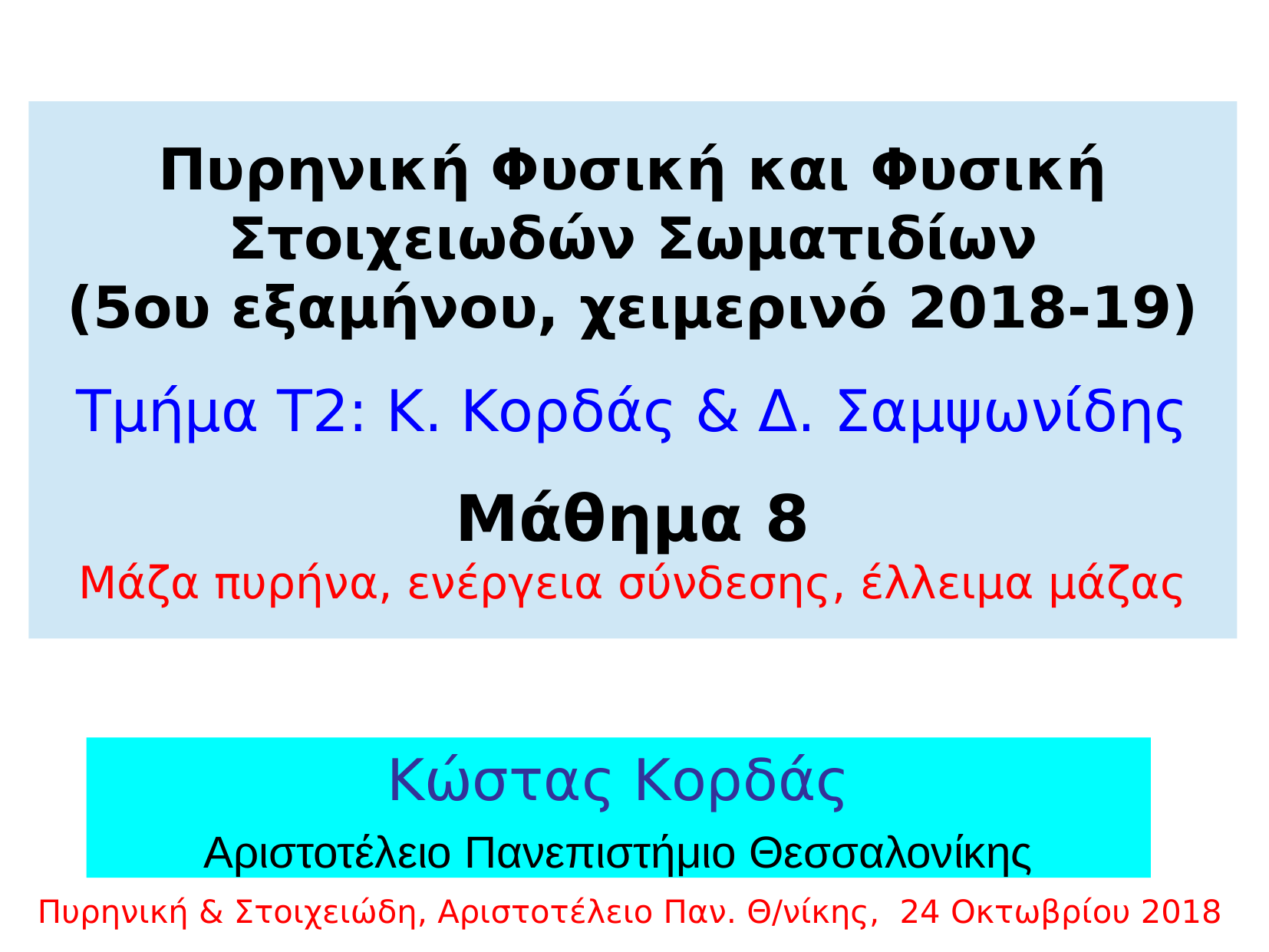

Πυρηνική Φυσική και Φυσική Στοιχειωδών Σωματιδίων
(5ου εξαμήνου, χειμερινό 2018-19)
Τμήμα T2: Κ. Κορδάς & Δ. Σαμψωνίδης
Μάθημα 8
Μάζα πυρήνα, ενέργεια σύνδεσης, έλλειμα μάζας
Κώστας Κορδάς
Αριστοτέλειο Πανεπιστήμιο Θεσσαλονίκης
Πυρηνική & Στοιχειώδη, Αριστοτέλειο Παν. Θ/νίκης,  24 Οκτωβρίου 2018